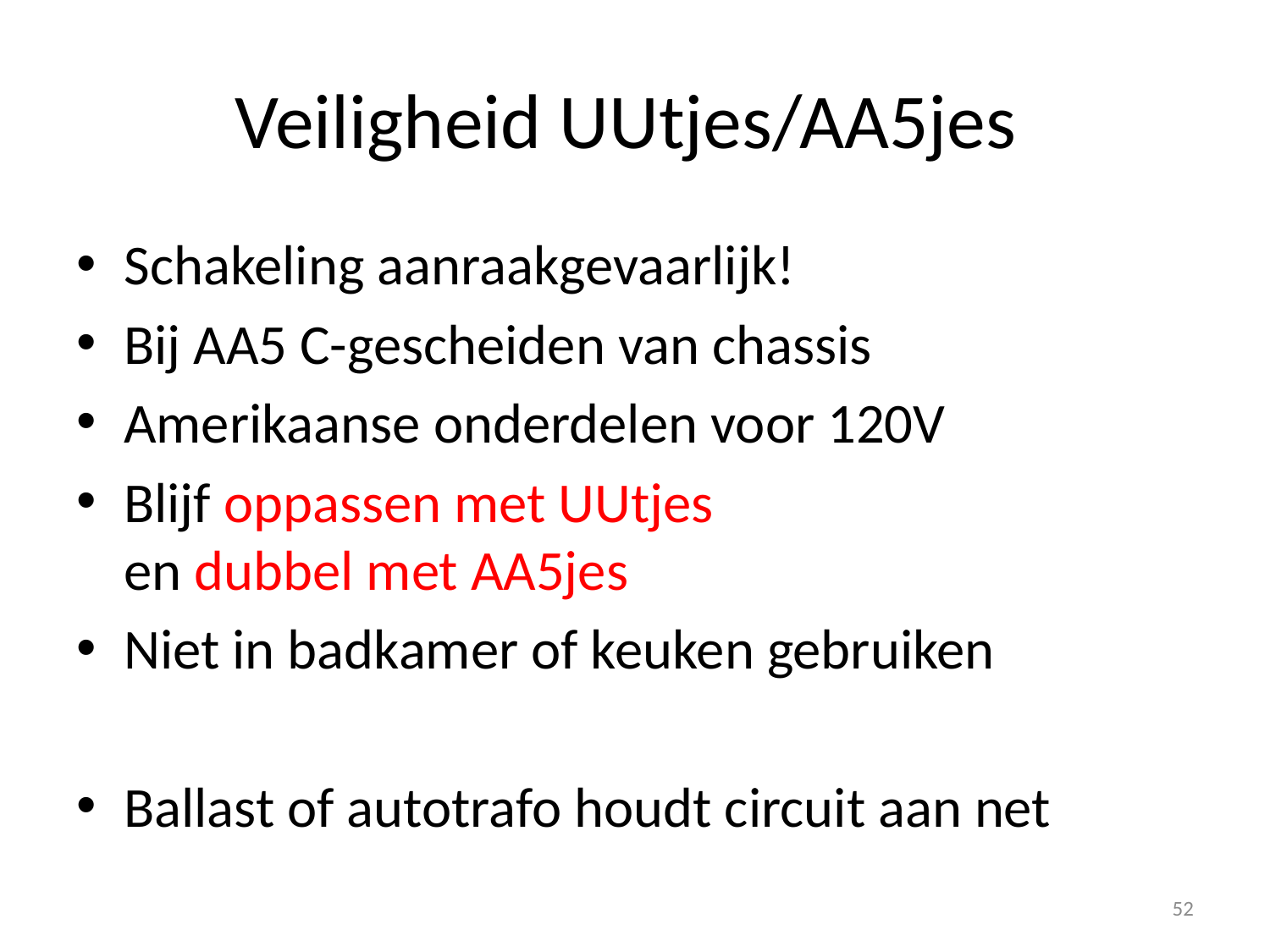

# Veiligheid UUtjes/AA5jes
Schakeling aanraakgevaarlijk!
Bij AA5 C-gescheiden van chassis
Amerikaanse onderdelen voor 120V
Blijf oppassen met UUtjes
en dubbel met AA5jes
Niet in badkamer of keuken gebruiken

Ballast of autotrafo houdt circuit aan net
52